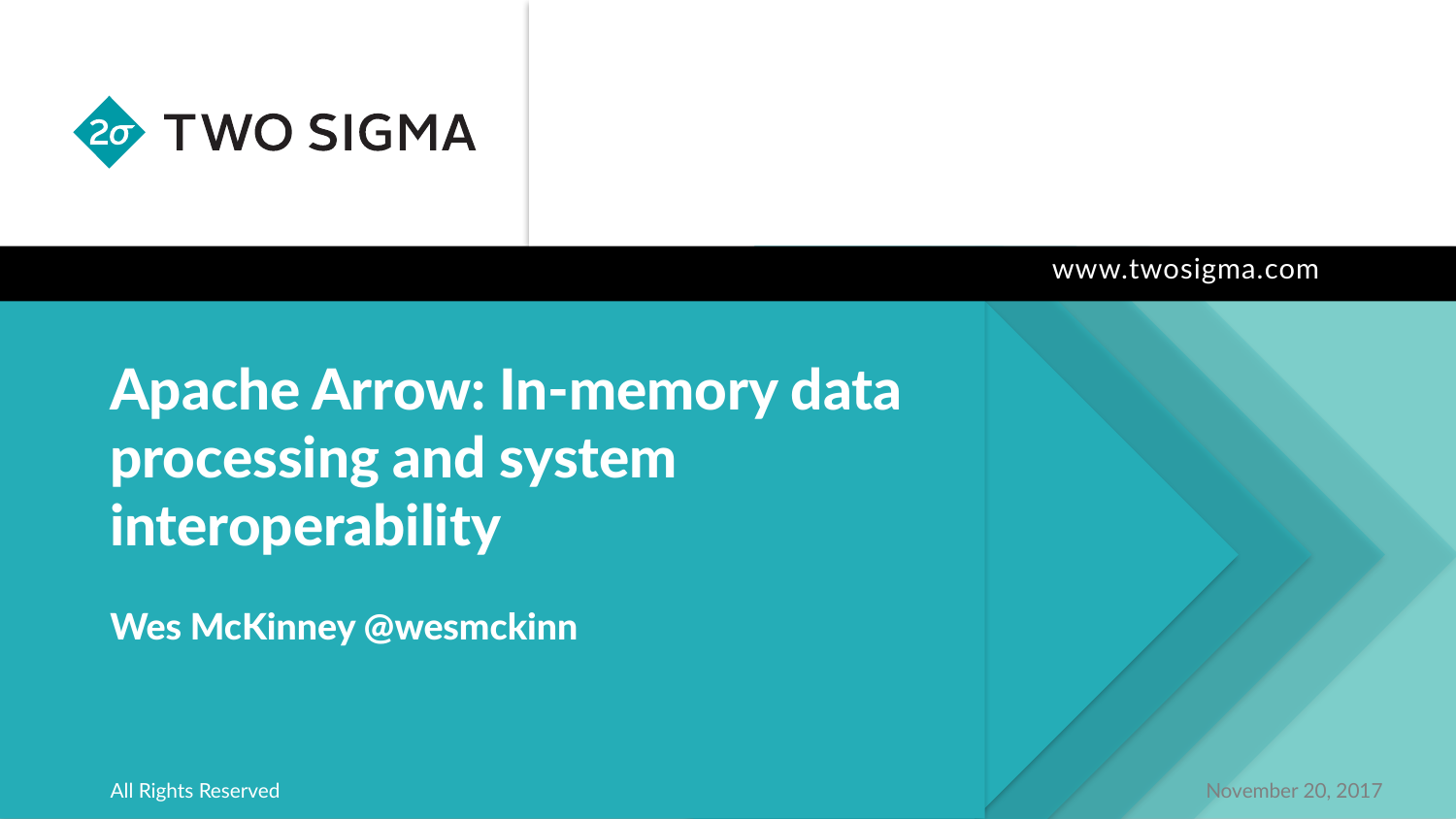

# Apache Arrow: In-memory data processing and system interoperability
Wes McKinney @wesmckinn
All Rights Reserved
November 20, 2017